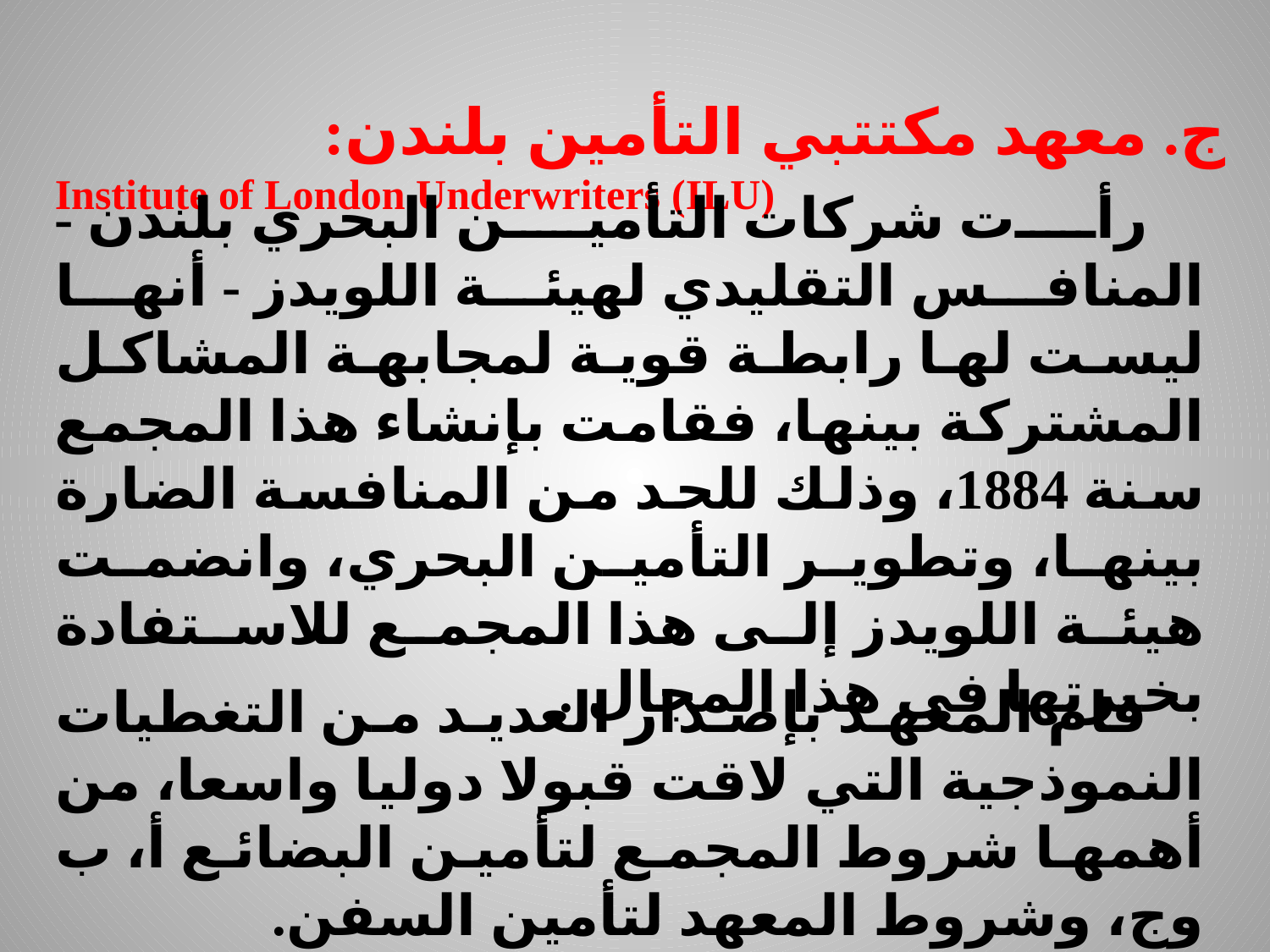

ج. معهد مكتتبي التأمين بلندن:
Institute of London Underwriters (ILU)
    رأت شركات التأمين البحري بلندن - المنافس التقليدي لهيئة اللويدز - أنها ليست لها رابطة قوية لمجابهة المشاكل المشتركة بينها، فقامت بإنشاء هذا المجمع سنة 1884، وذلك للحد من المنافسة الضارة بينها، وتطوير التأمين البحري، وانضمت هيئة اللويدز إلى هذا المجمع للاستفادة بخبرتها فى هذا المجال .
    قام المعهد بإصدار العديد من التغطيات النموذجية التي لاقت قبولا دوليا واسعا، من أهمها شروط المجمع لتأمين البضائع أ، ب وج، وشروط المعهد لتأمين السفن.